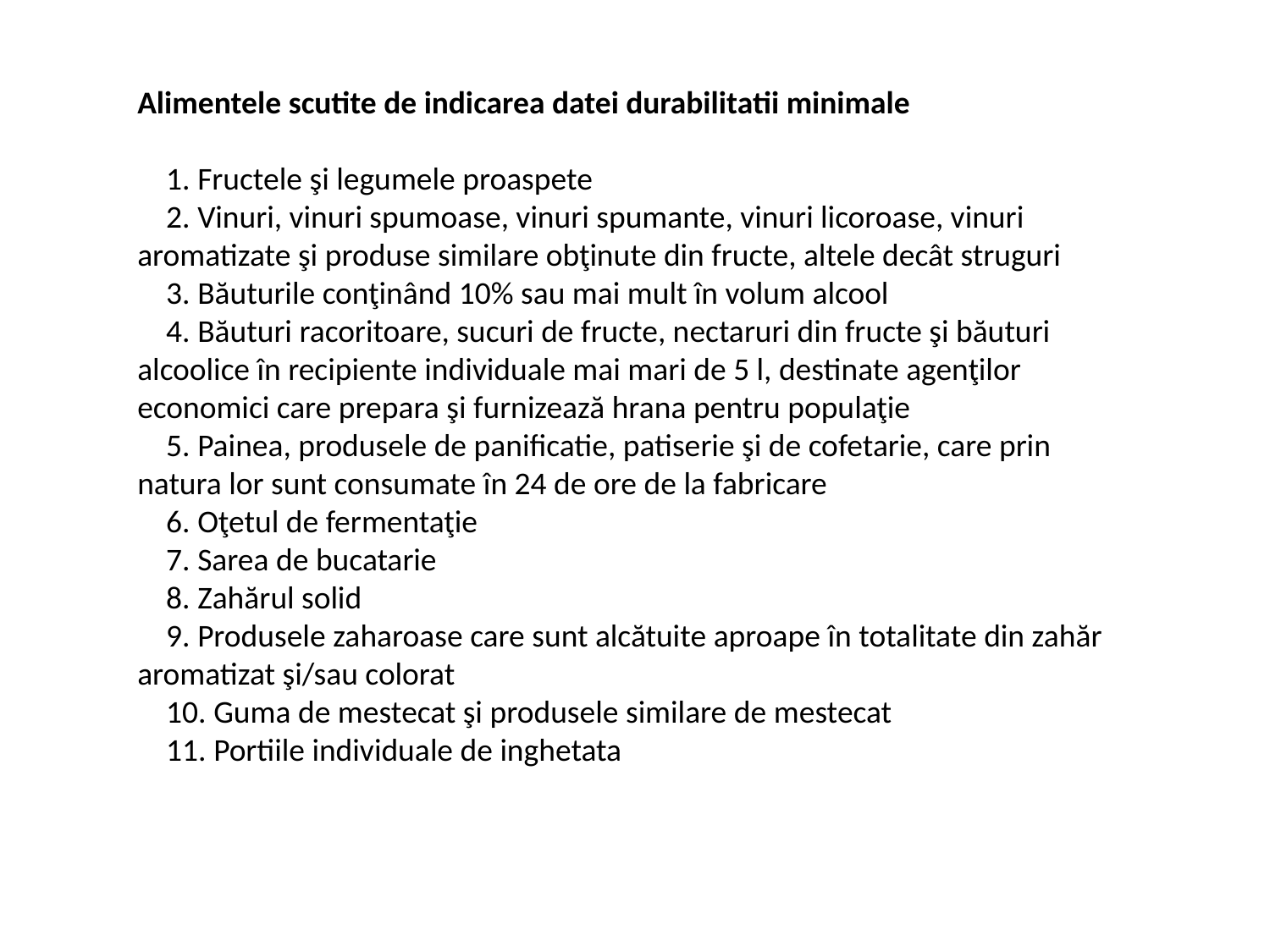

Alimentele scutite de indicarea datei durabilitatii minimale

    1. Fructele şi legumele proaspete
    2. Vinuri, vinuri spumoase, vinuri spumante, vinuri licoroase, vinuri aromatizate şi produse similare obţinute din fructe, altele decât struguri
    3. Băuturile conţinând 10% sau mai mult în volum alcool
    4. Băuturi racoritoare, sucuri de fructe, nectaruri din fructe şi băuturi alcoolice în recipiente individuale mai mari de 5 l, destinate agenţilor economici care prepara şi furnizează hrana pentru populaţie
    5. Painea, produsele de panificatie, patiserie şi de cofetarie, care prin natura lor sunt consumate în 24 de ore de la fabricare
    6. Oţetul de fermentaţie
    7. Sarea de bucatarie
    8. Zahărul solid
    9. Produsele zaharoase care sunt alcătuite aproape în totalitate din zahăr aromatizat şi/sau colorat
    10. Guma de mestecat şi produsele similare de mestecat
    11. Portiile individuale de inghetata